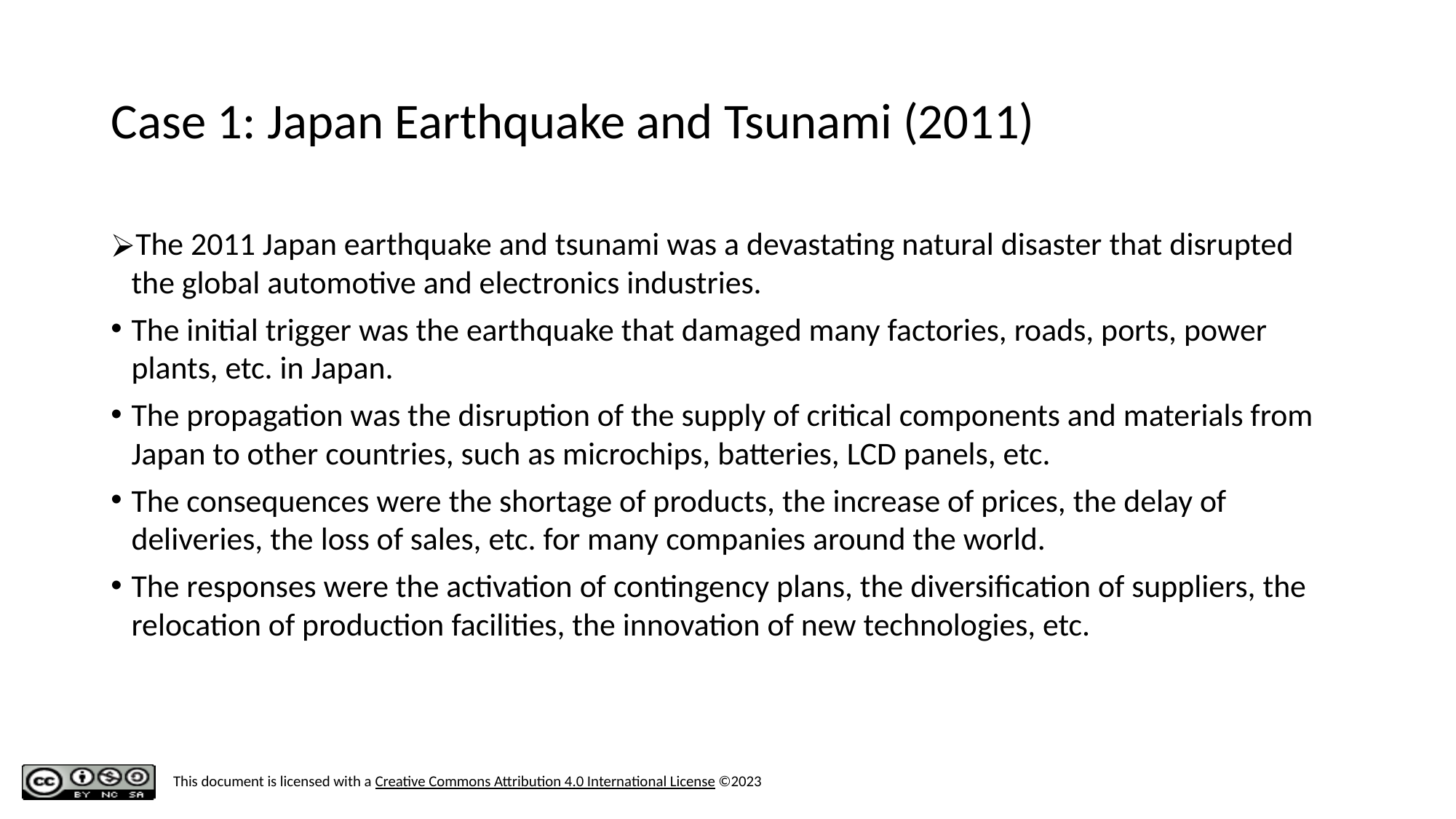

# Case 1: Japan Earthquake and Tsunami (2011)
The 2011 Japan earthquake and tsunami was a devastating natural disaster that disrupted the global automotive and electronics industries.
The initial trigger was the earthquake that damaged many factories, roads, ports, power plants, etc. in Japan.
The propagation was the disruption of the supply of critical components and materials from Japan to other countries, such as microchips, batteries, LCD panels, etc.
The consequences were the shortage of products, the increase of prices, the delay of deliveries, the loss of sales, etc. for many companies around the world.
The responses were the activation of contingency plans, the diversification of suppliers, the relocation of production facilities, the innovation of new technologies, etc.